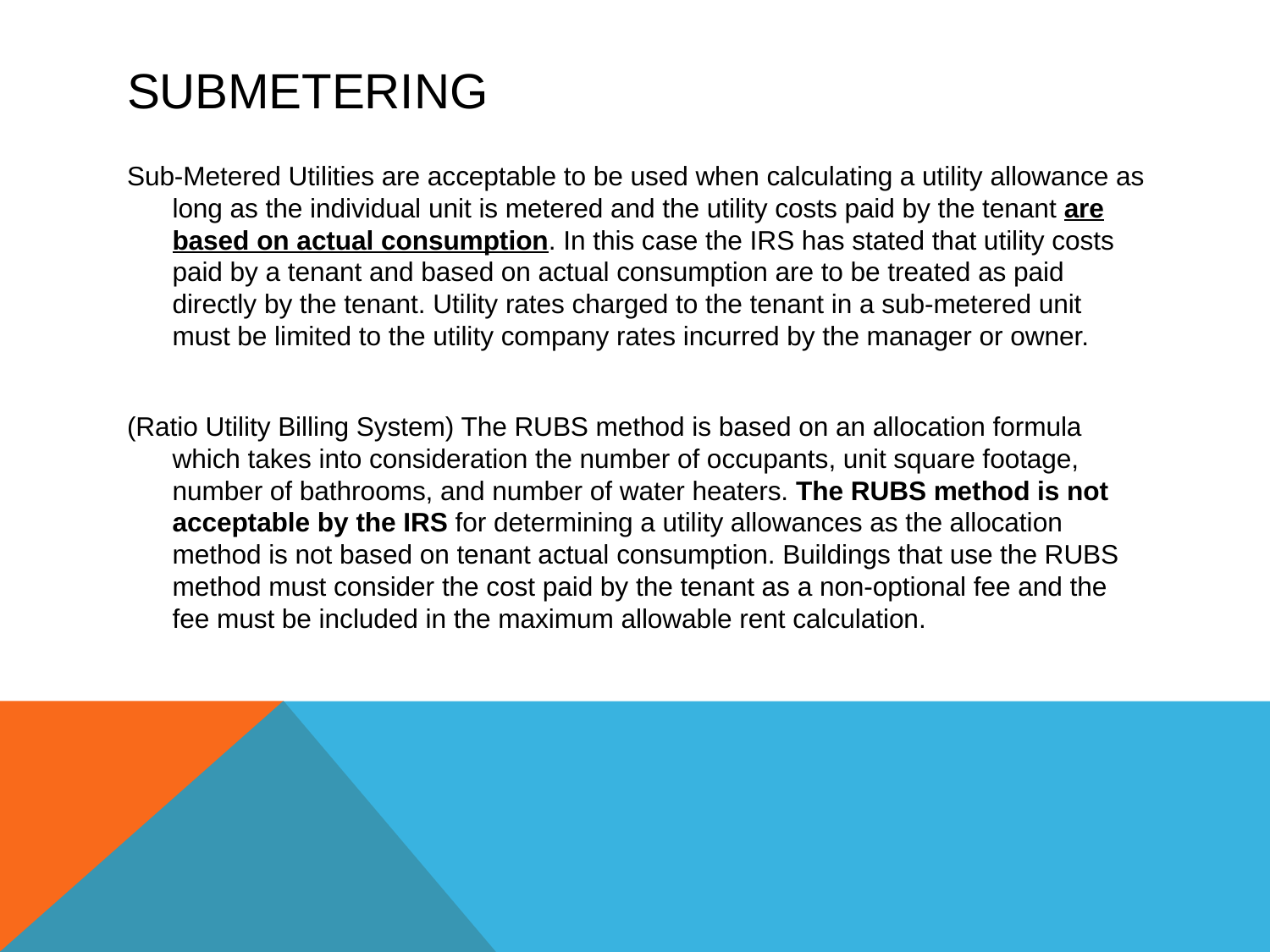

# Submetering
Sub-Metered Utilities are acceptable to be used when calculating a utility allowance as long as the individual unit is metered and the utility costs paid by the tenant are based on actual consumption. In this case the IRS has stated that utility costs paid by a tenant and based on actual consumption are to be treated as paid directly by the tenant. Utility rates charged to the tenant in a sub-metered unit must be limited to the utility company rates incurred by the manager or owner.

(Ratio Utility Billing System) The RUBS method is based on an allocation formula which takes into consideration the number of occupants, unit square footage, number of bathrooms, and number of water heaters. The RUBS method is not acceptable by the IRS for determining a utility allowances as the allocation method is not based on tenant actual consumption. Buildings that use the RUBS method must consider the cost paid by the tenant as a non-optional fee and the fee must be included in the maximum allowable rent calculation.